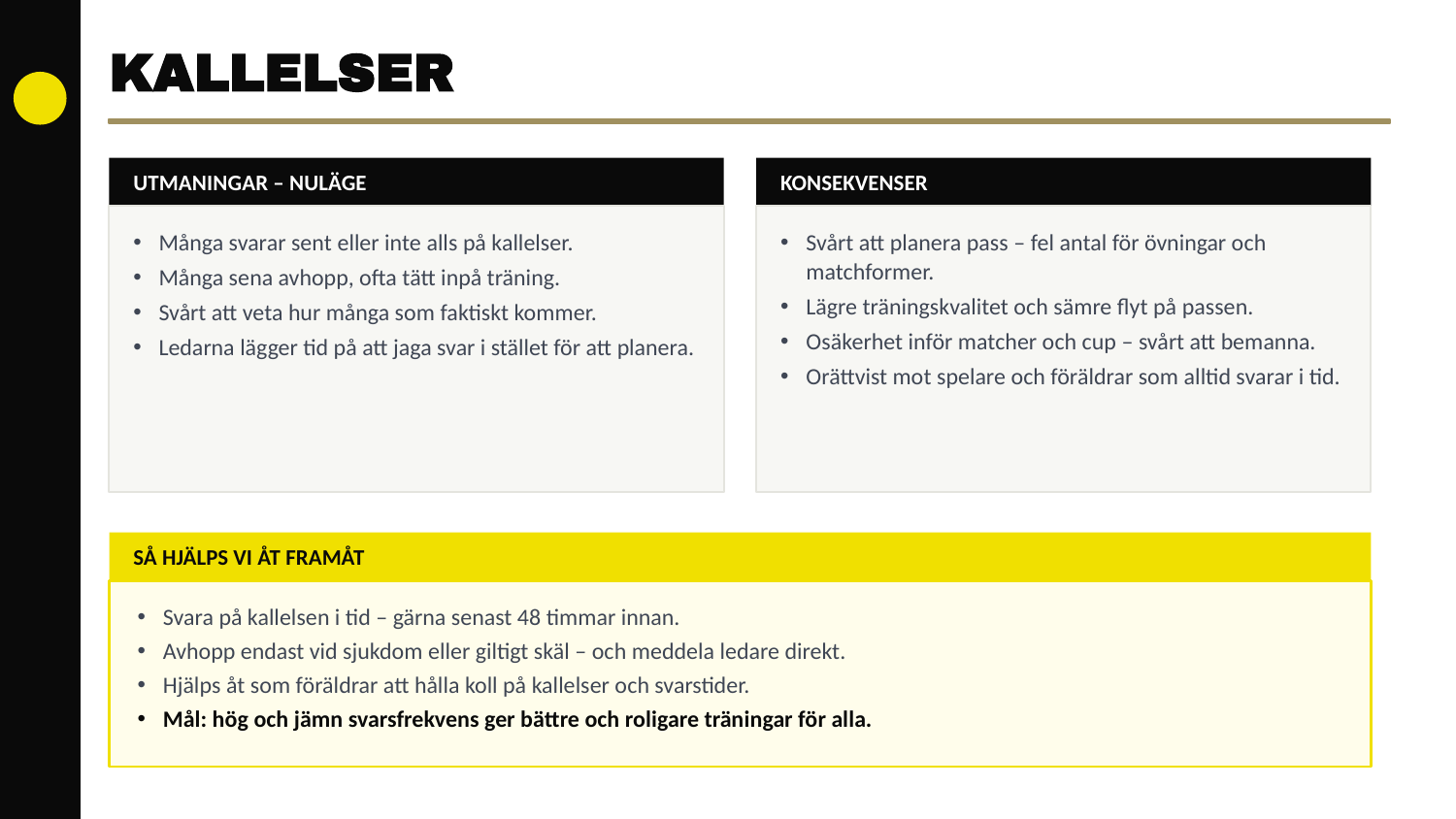

KALLELSER

UTMANINGAR – NULÄGE
KONSEKVENSER
Många svarar sent eller inte alls på kallelser.
Många sena avhopp, ofta tätt inpå träning.
Svårt att veta hur många som faktiskt kommer.
Ledarna lägger tid på att jaga svar i stället för att planera.
Svårt att planera pass – fel antal för övningar och matchformer.
Lägre träningskvalitet och sämre flyt på passen.
Osäkerhet inför matcher och cup – svårt att bemanna.
Orättvist mot spelare och föräldrar som alltid svarar i tid.
SÅ HJÄLPS VI ÅT FRAMÅT
Svara på kallelsen i tid – gärna senast 48 timmar innan.
Avhopp endast vid sjukdom eller giltigt skäl – och meddela ledare direkt.
Hjälps åt som föräldrar att hålla koll på kallelser och svarstider.
Mål: hög och jämn svarsfrekvens ger bättre och roligare träningar för alla.